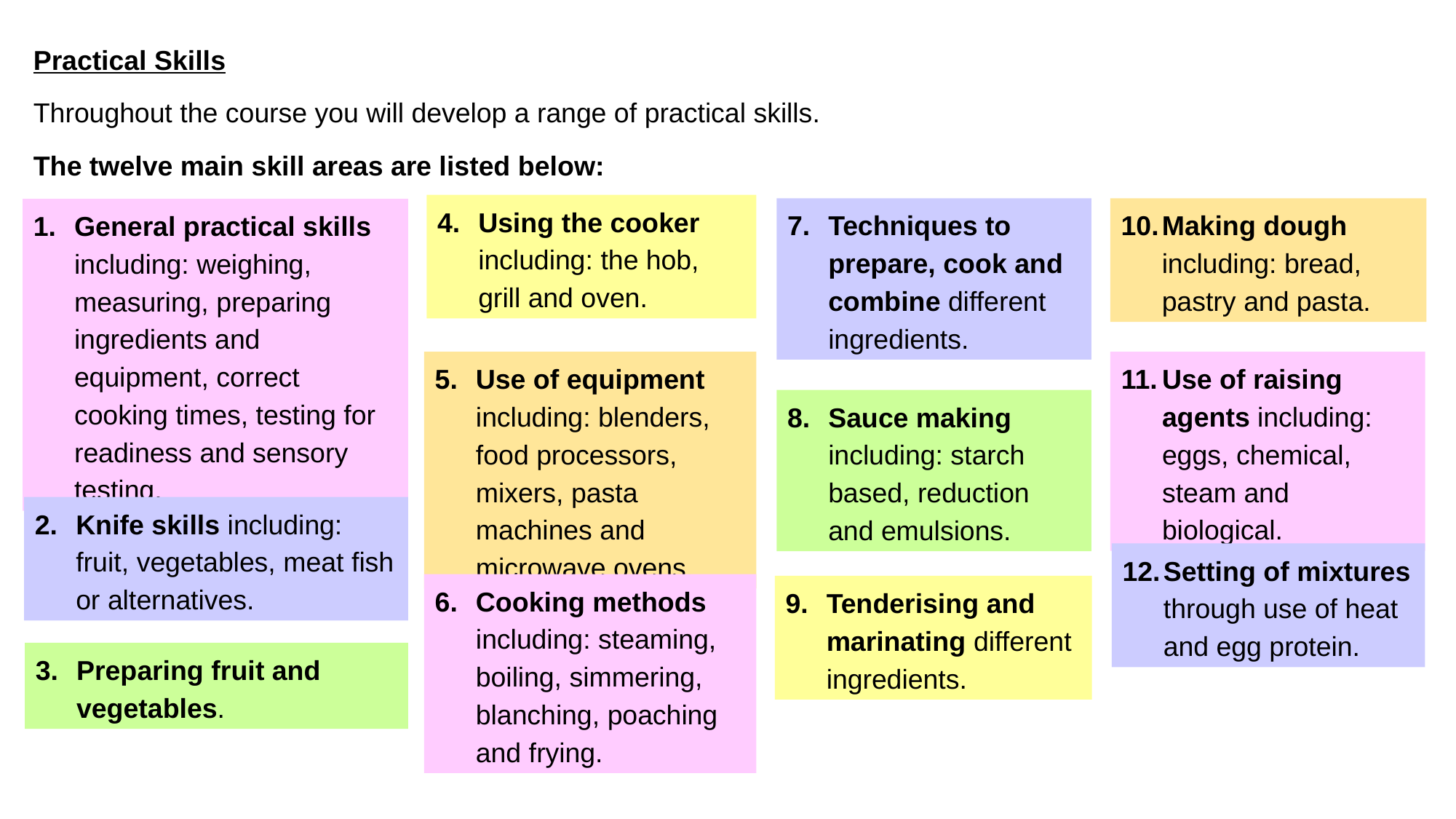

Practical Skills
Throughout the course you will develop a range of practical skills.
The twelve main skill areas are listed below:
Using the cooker including: the hob, grill and oven.
Techniques to prepare, cook and combine different ingredients.
Making dough including: bread, pastry and pasta.
General practical skills including: weighing, measuring, preparing ingredients and equipment, correct cooking times, testing for readiness and sensory testing.
Use of equipment including: blenders, food processors, mixers, pasta machines and microwave ovens.
Use of raising agents including: eggs, chemical, steam and biological.
Sauce making including: starch based, reduction and emulsions.
Knife skills including: fruit, vegetables, meat fish or alternatives.
Setting of mixtures through use of heat and egg protein.
Cooking methods including: steaming, boiling, simmering, blanching, poaching and frying.
Tenderising and marinating different ingredients.
Preparing fruit and vegetables.